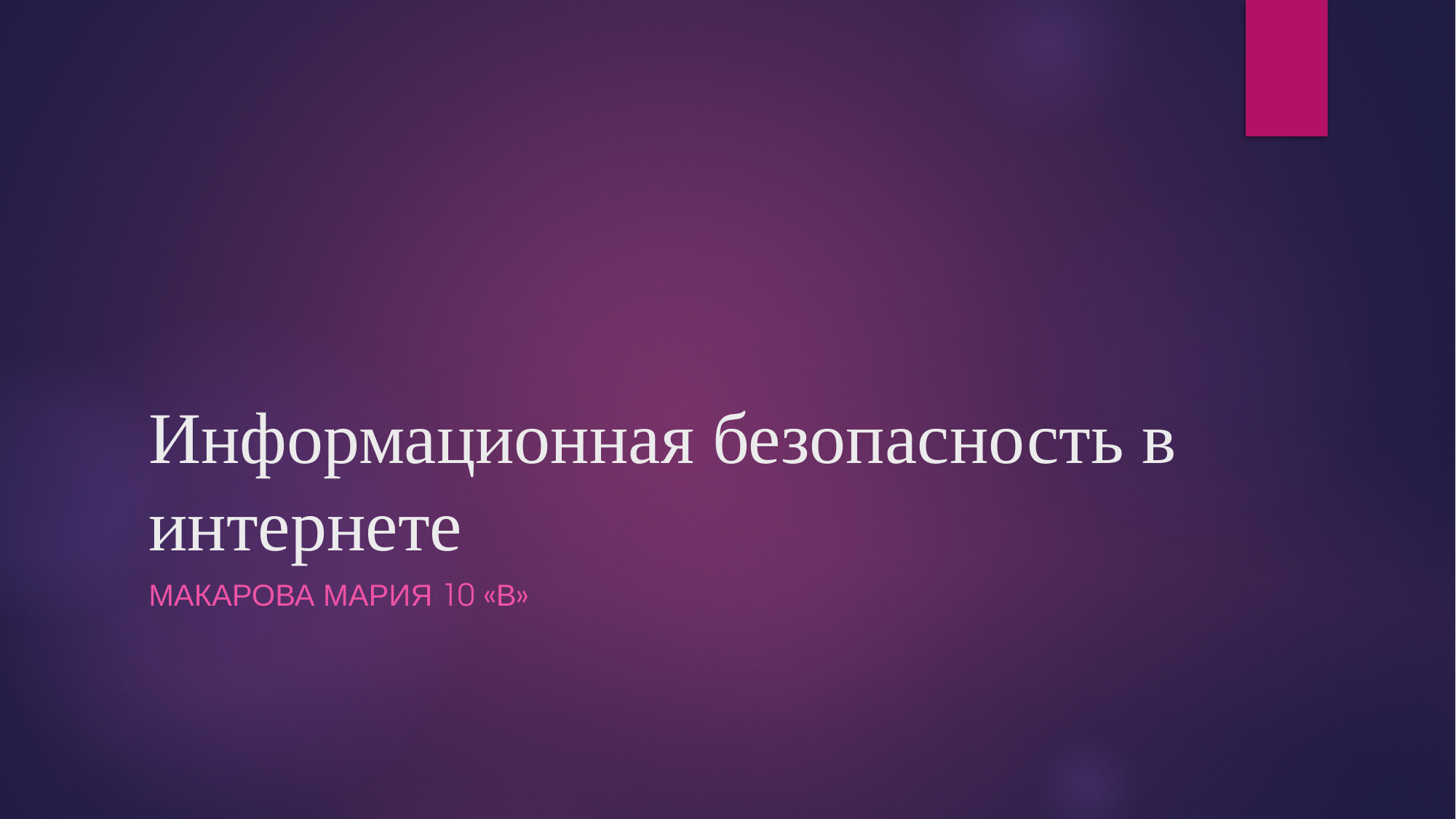

# Информационная безопасность в интернете
Макарова Мария 10 «В»